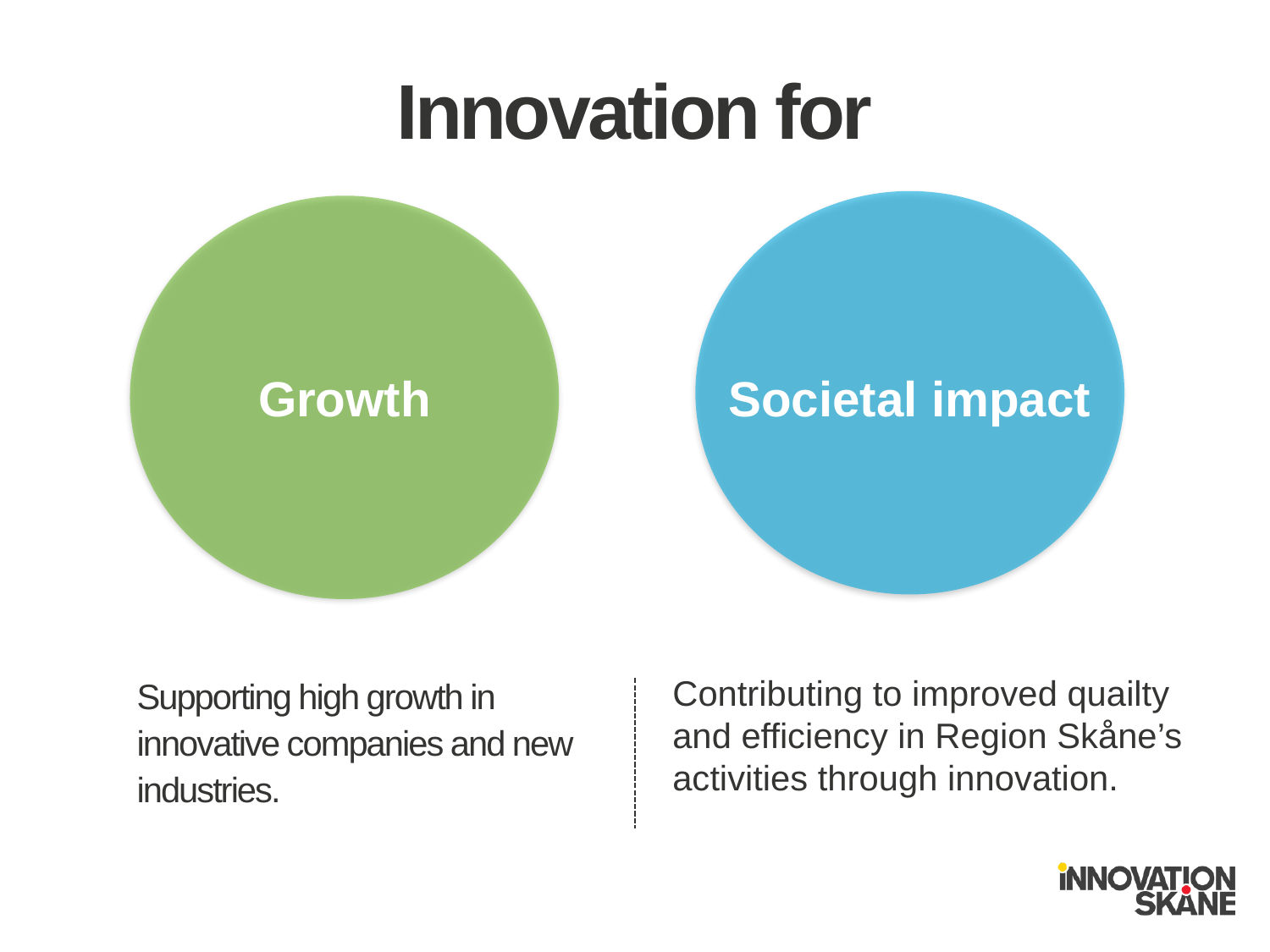

# Innovation for

Growth
Societal impact
Supporting high growth in innovative companies and new industries.
Contributing to improved quailty and efficiency in Region Skåne’s activities through innovation.